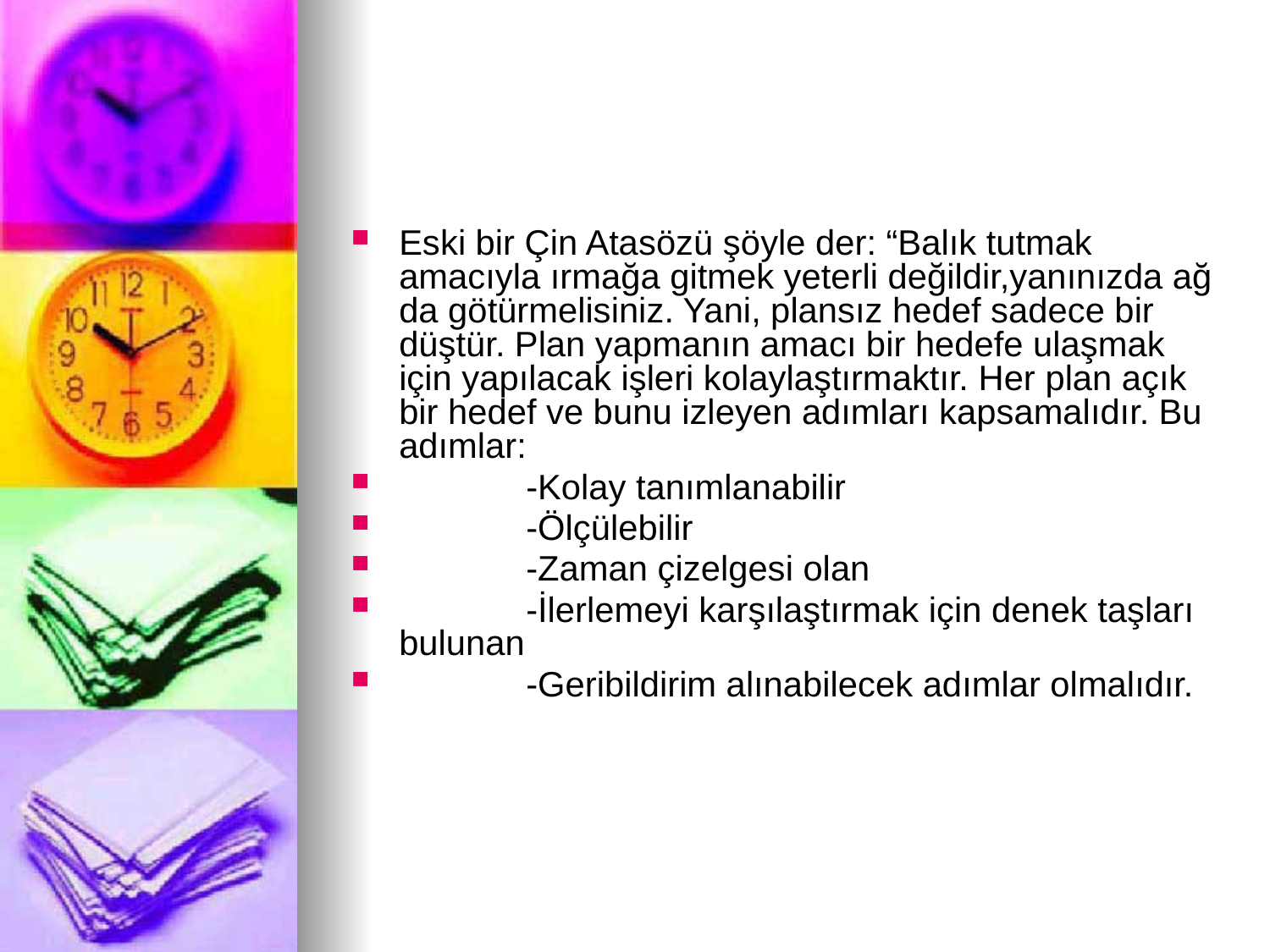

Eski bir Çin Atasözü şöyle der: “Balık tutmak amacıyla ırmağa gitmek yeterli değildir,yanınızda ağ da götürmelisiniz. Yani, plansız hedef sadece bir düştür. Plan yapmanın amacı bir hedefe ulaşmak için yapılacak işleri kolaylaştırmaktır. Her plan açık bir hedef ve bunu izleyen adımları kapsamalıdır. Bu adımlar:
	-Kolay tanımlanabilir
	-Ölçülebilir
	-Zaman çizelgesi olan
	-İlerlemeyi karşılaştırmak için denek taşları bulunan
	-Geribildirim alınabilecek adımlar olmalıdır.